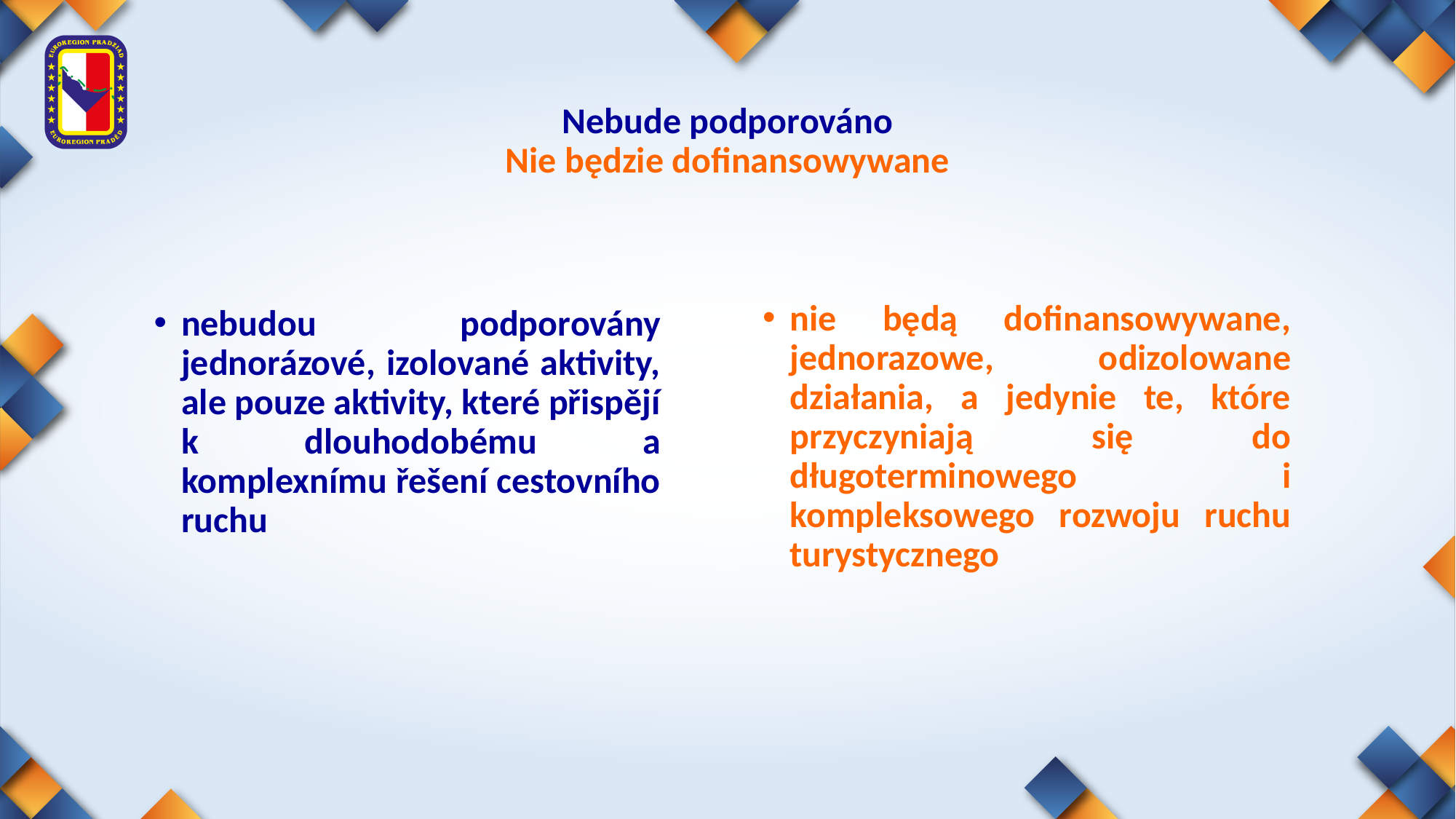

# Nebude podporováno Nie będzie dofinansowywane

nie będą dofinansowywane, jednorazowe, odizolowane działania, a jedynie te, które przyczyniają się do długoterminowego i kompleksowego rozwoju ruchu turystycznego

nebudou podporovány jednorázové, izolované aktivity, ale pouze aktivity, které přispějí k dlouhodobému a komplexnímu řešení cestovního ruchu